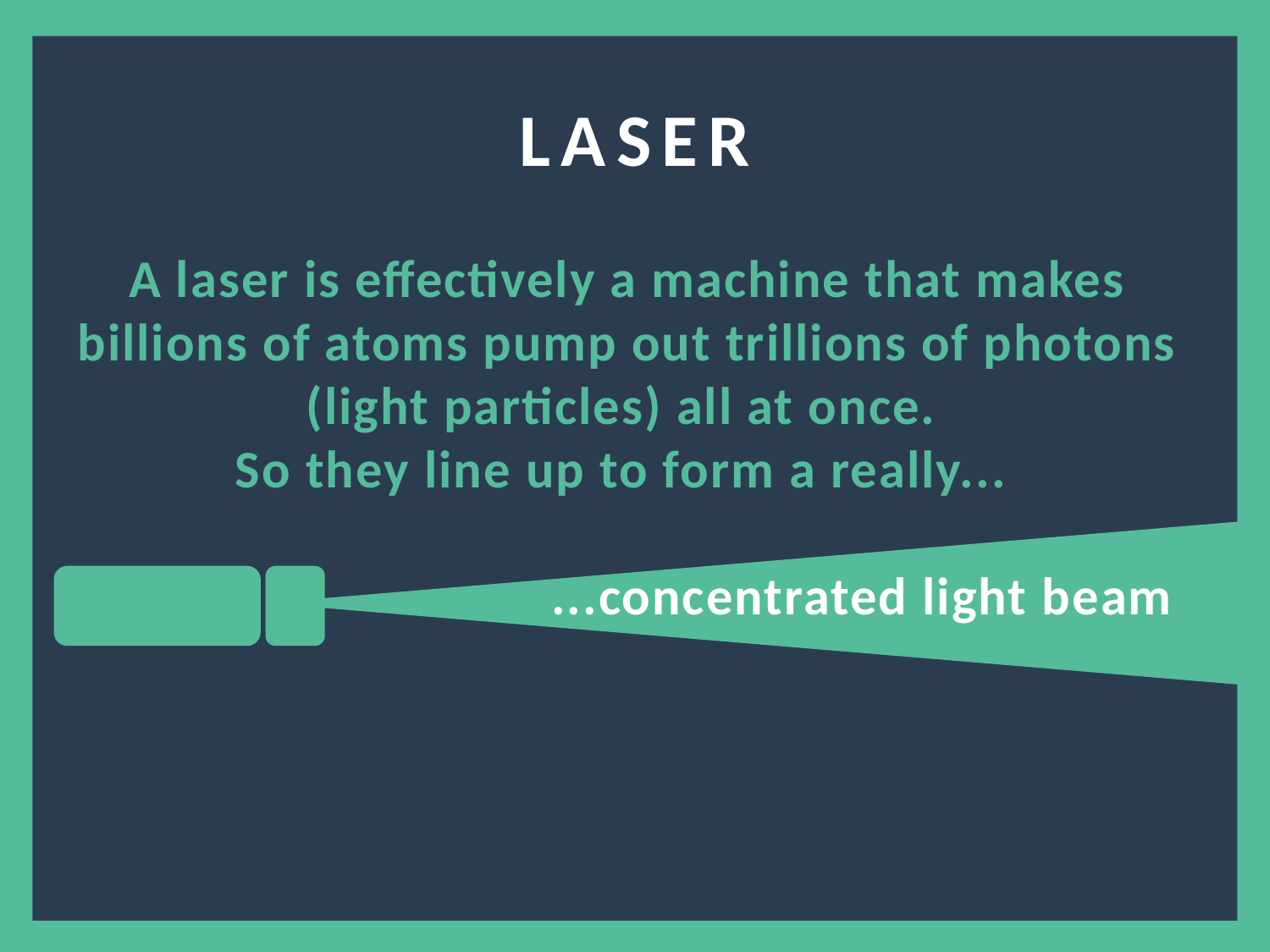

LASER

A laser is effectively a machine that makes billions of atoms pump out trillions of photons (light particles) all at once.
So they line up to form a really...

                                    ...concentrated light beam.

x
x